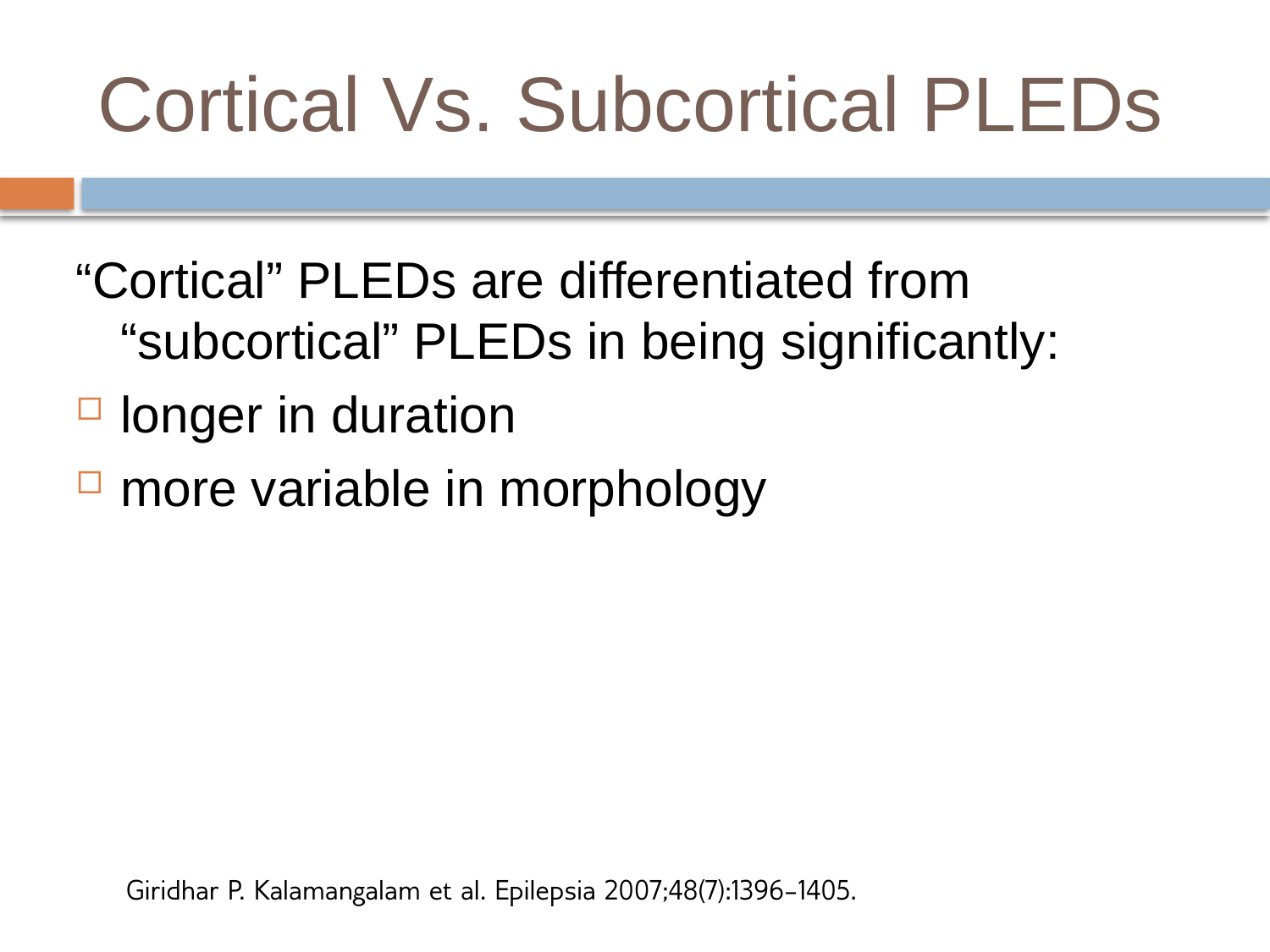

# Cortical Vs. Subcortical PLEDs

“Cortical” PLEDs are differentiated from “subcortical” PLEDs in being significantly:
longer in duration
more variable in morphology
Giridhar P. Kalamangalam et al. Epilepsia 2007;48(7):1396–1405.